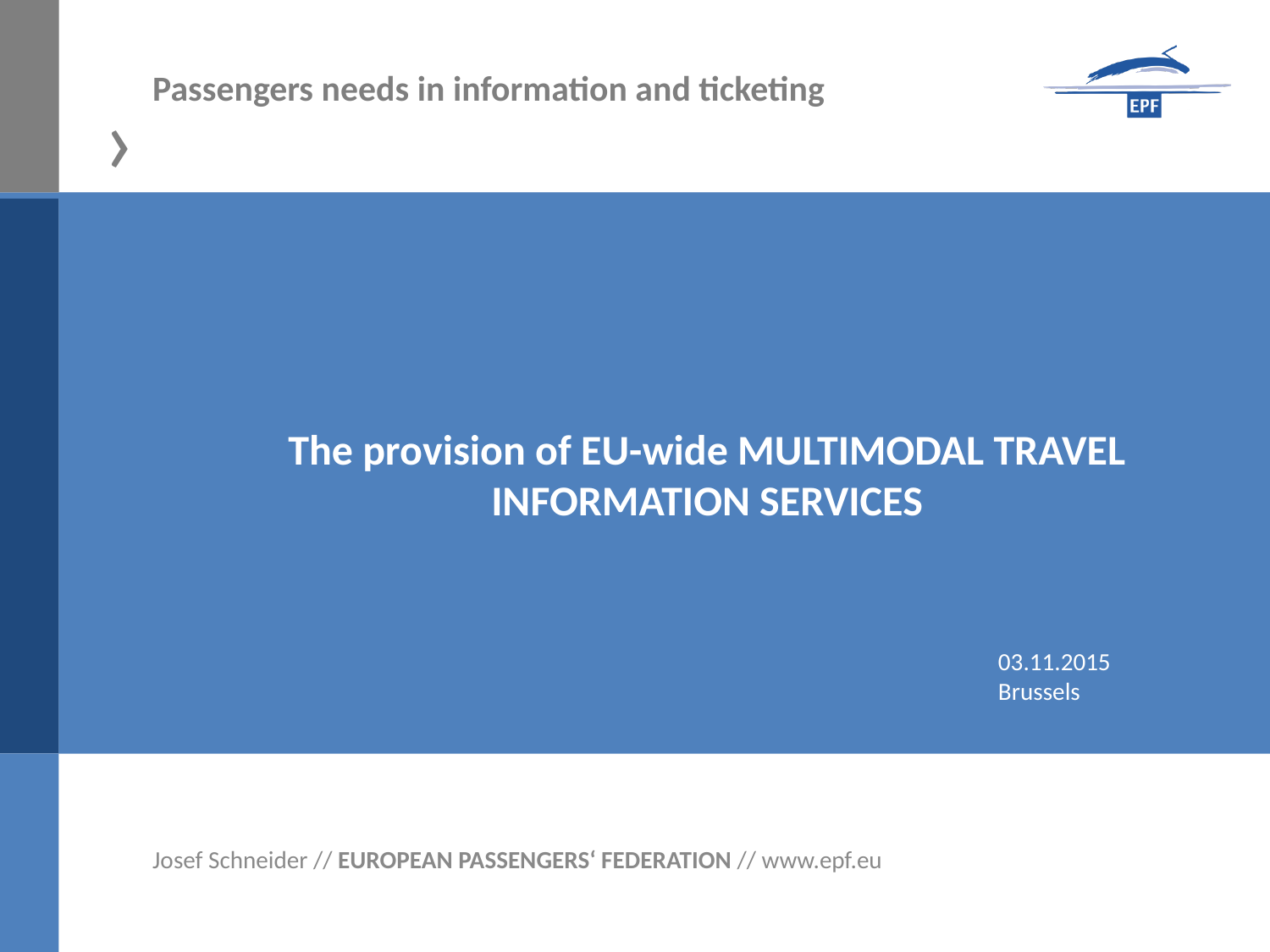

Passengers needs in information and ticketing

# The provision of EU-wide MULTIMODAL TRAVEL INFORMATION SERVICES
03.11.2015 Brussels
Josef Schneider // EUROPEAN PASSENGERS‘ FEDERATION // www.epf.eu